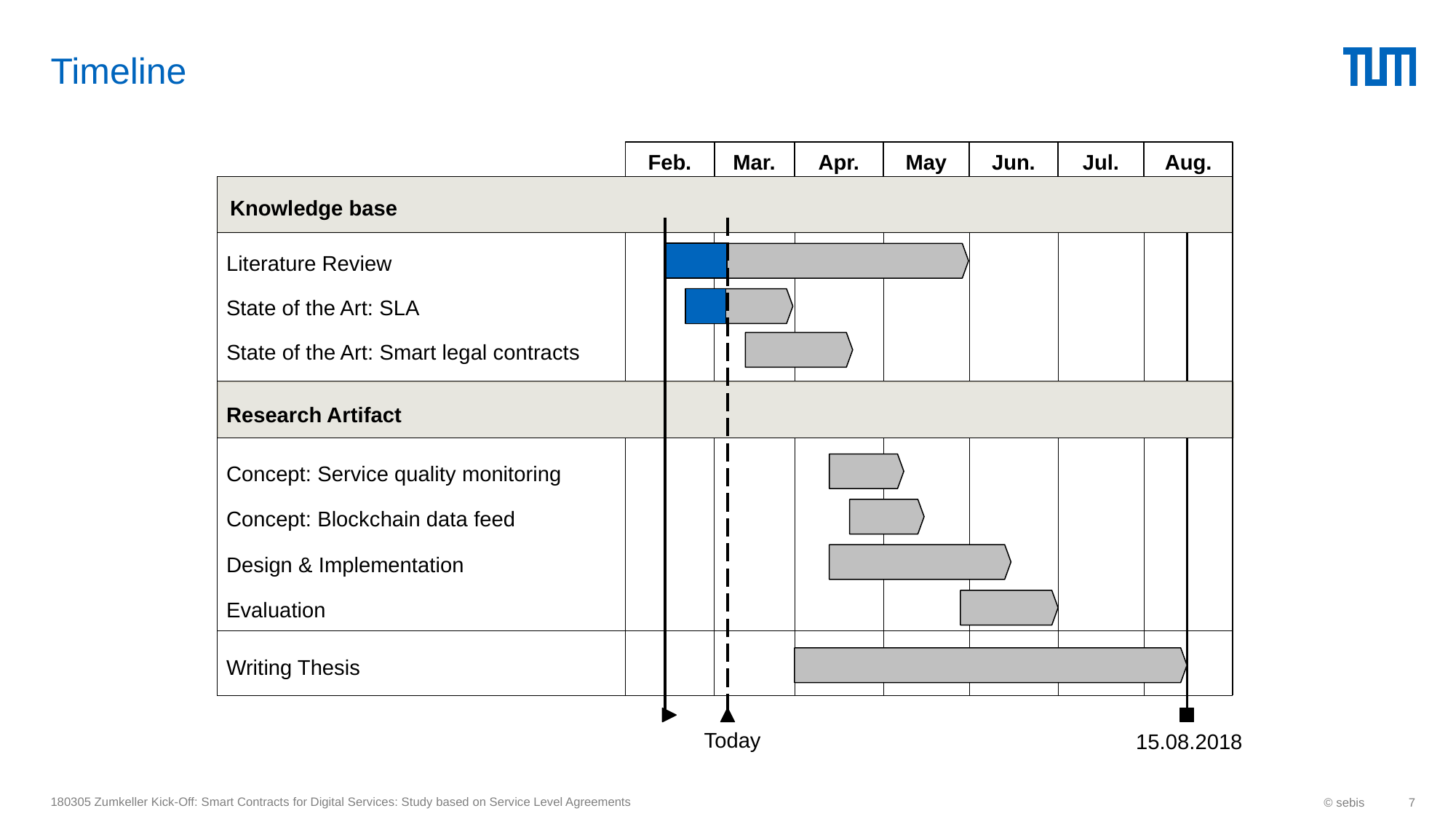

# Timeline
Feb.
Mar.
Apr.
May
Jun.
Jul.
Aug.

Knowledge base

Literature Review

State of the Art: SLA

State of the Art: Smart legal contracts

Research Artifact

Concept: Service quality monitoring

Concept: Blockchain data feed

Design & Implementation

Evaluation

Writing Thesis

Today
15.08.2018
180305 Zumkeller Kick-Off: Smart Contracts for Digital Services: Study based on Service Level Agreements
© sebis
7